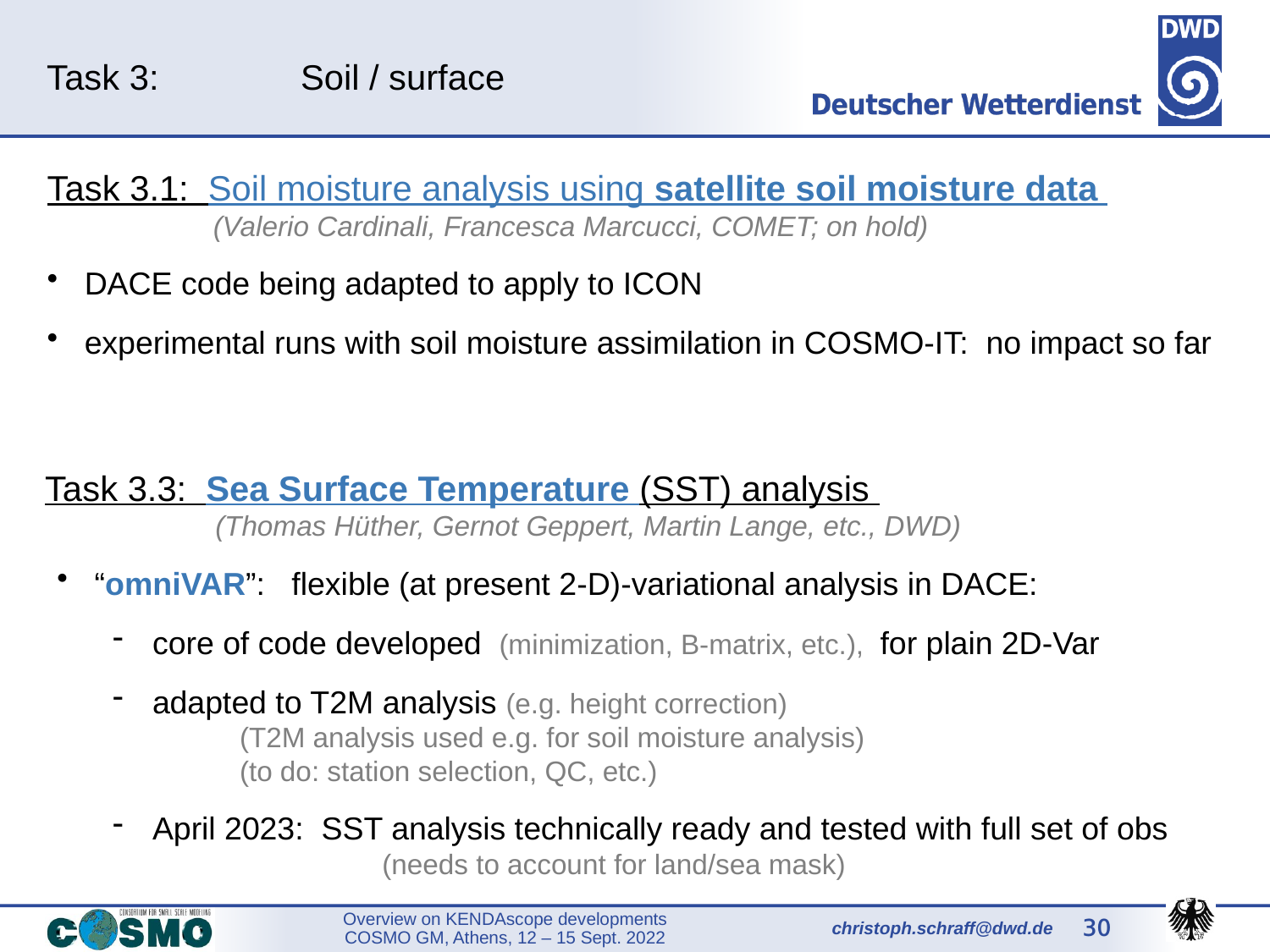

Task 3:  	Soil / surface
Task 3.1:  Soil moisture analysis using satellite soil moisture data
	     (Valerio Cardinali, Francesca Marcucci, COMET; on hold)
DACE code being adapted to apply to ICON
experimental runs with soil moisture assimilation in COSMO-IT:  no impact so far
Task 3.3:  Sea Surface Temperature (SST) analysis
	    (Thomas Hüther, Gernot Geppert, Martin Lange, etc., DWD)
“omniVAR”:   flexible (at present 2-D)-variational analysis in DACE:
core of code developed  (minimization, B-matrix, etc.),  for plain 2D-Var
adapted to T2M analysis (e.g. height correction)
	(T2M analysis used e.g. for soil moisture analysis)
	(to do: station selection, QC, etc.)
April 2023:  SST analysis technically ready and tested with full set of obs
		  (needs to account for land/sea mask)
30